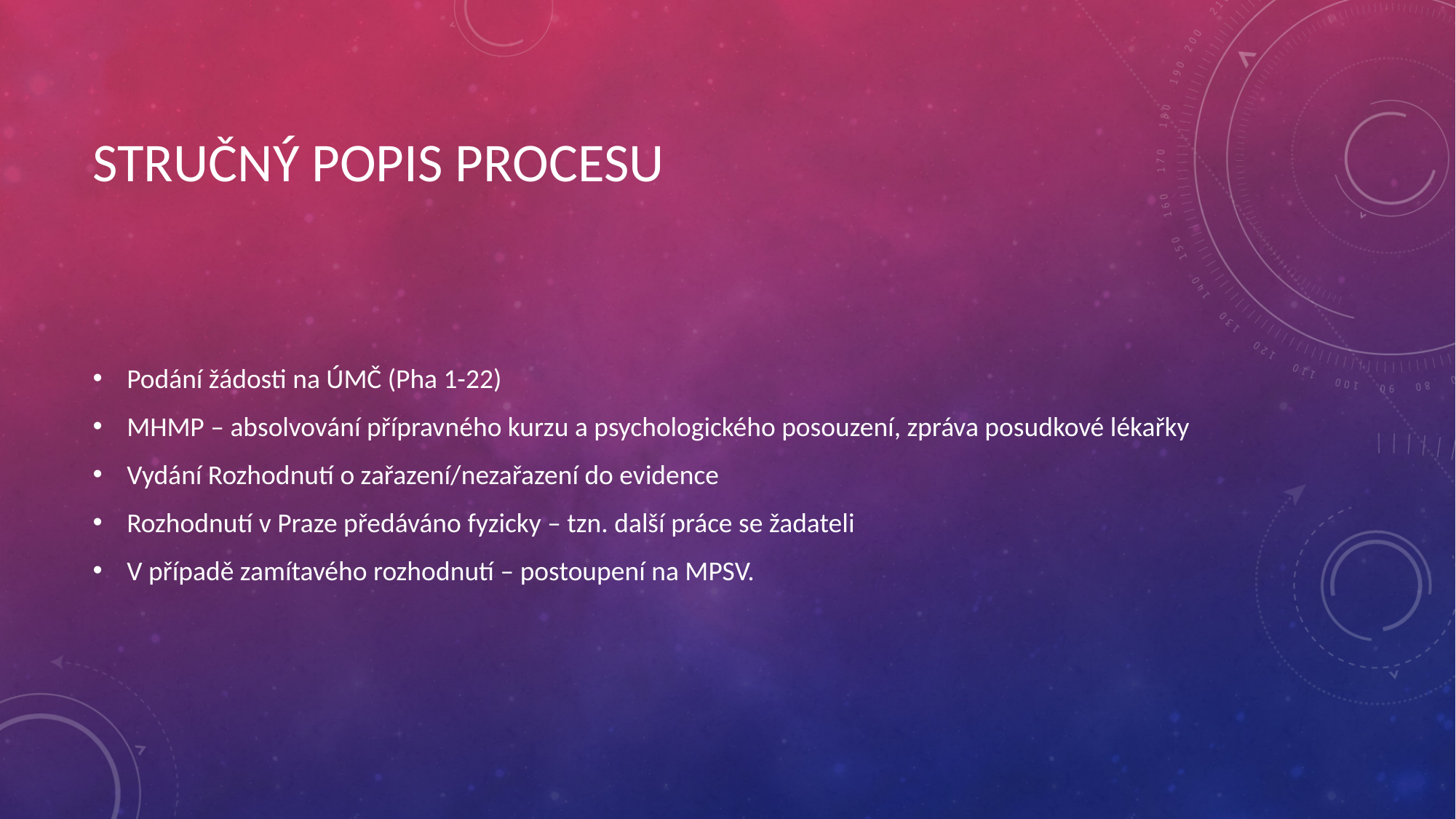

# Stručný popis procesu
Podání žádosti na ÚMČ (Pha 1-22)
MHMP – absolvování přípravného kurzu a psychologického posouzení, zpráva posudkové lékařky
Vydání Rozhodnutí o zařazení/nezařazení do evidence
Rozhodnutí v Praze předáváno fyzicky – tzn. další práce se žadateli
V případě zamítavého rozhodnutí – postoupení na MPSV.